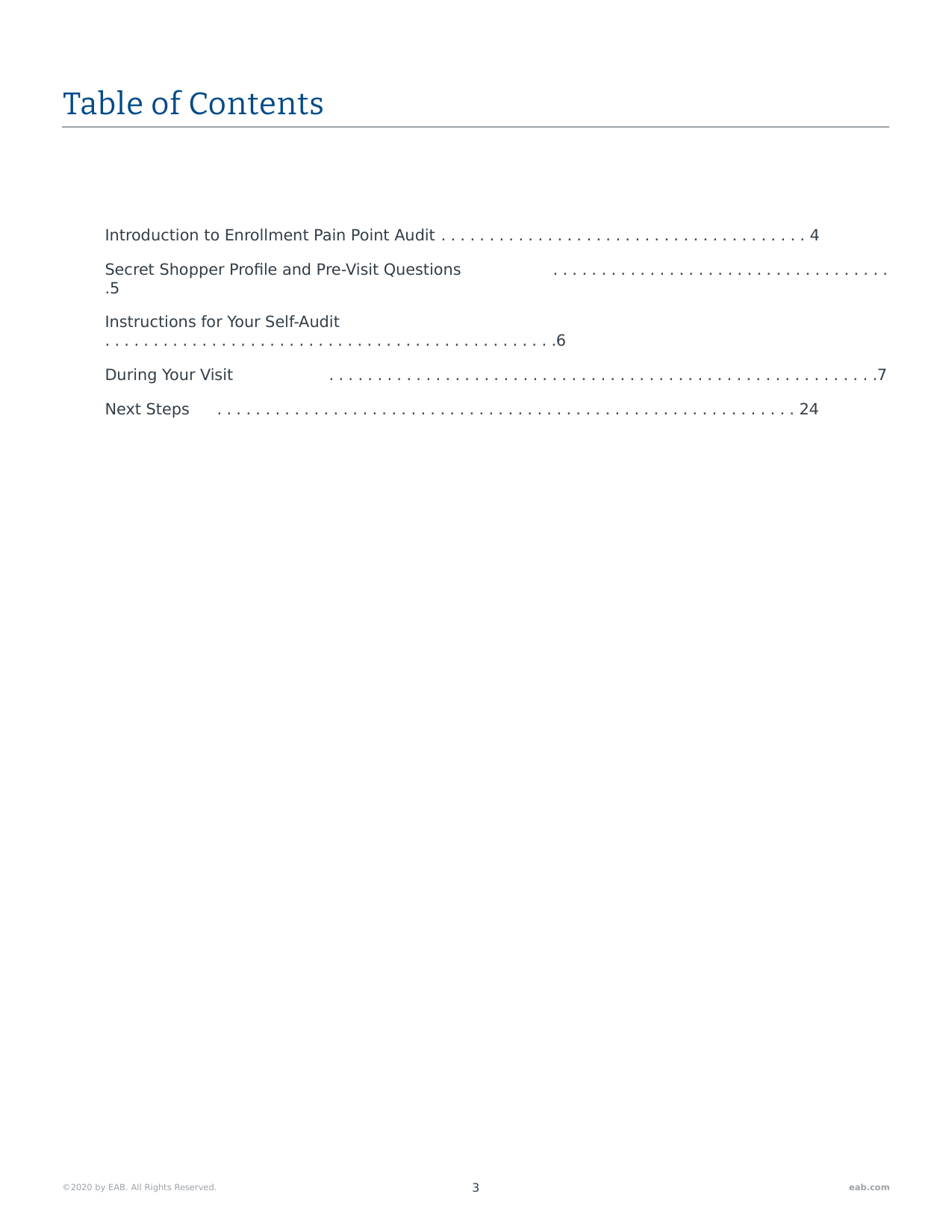

# Table of Contents
Introduction to Enrollment Pain Point Audit	. . . . . . . . . . . . . . . . . . . . . . . . . . . . . . . . . . . . . . 4
Secret Shopper Profile and Pre-Visit Questions	. . . . . . . . . . . . . . . . . . . . . . . . . . . . . . . . . . . .5
Instructions for Your Self-Audit	. . . . . . . . . . . . . . . . . . . . . . . . . . . . . . . . . . . . . . . . . . . . . . .6
During Your Visit	. . . . . . . . . . . . . . . . . . . . . . . . . . . . . . . . . . . . . . . . . . . . . . . . . . . . . . . . .7
Next Steps	. . . . . . . . . . . . . . . . . . . . . . . . . . . . . . . . . . . . . . . . . . . . . . . . . . . . . . . . . . . . 24